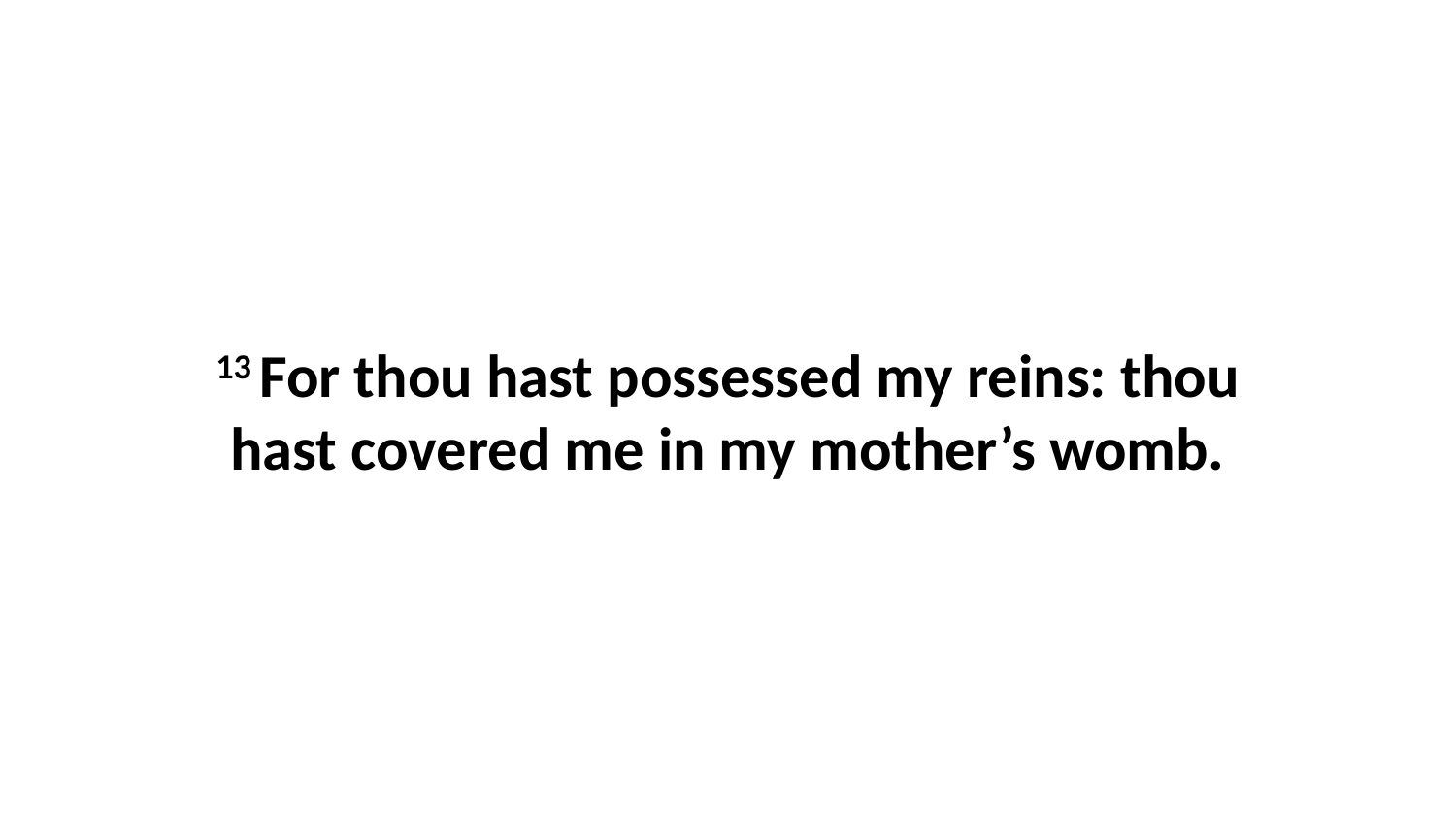

13 For thou hast possessed my reins: thou hast covered me in my mother’s womb.